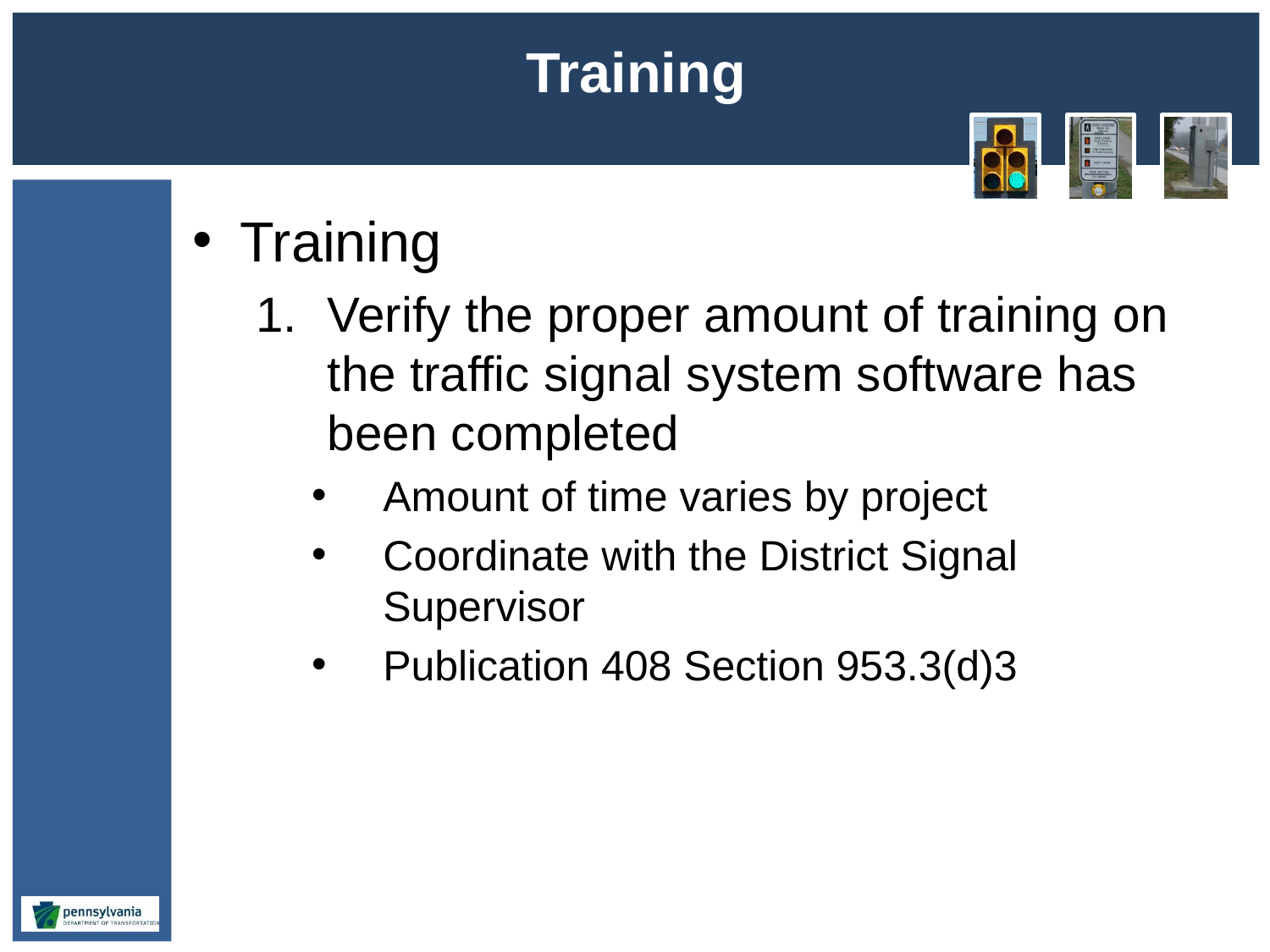

# Training
Training
Verify the proper amount of training on the traffic signal system software has been completed
Amount of time varies by project
Coordinate with the District Signal Supervisor
Publication 408 Section 953.3(d)3